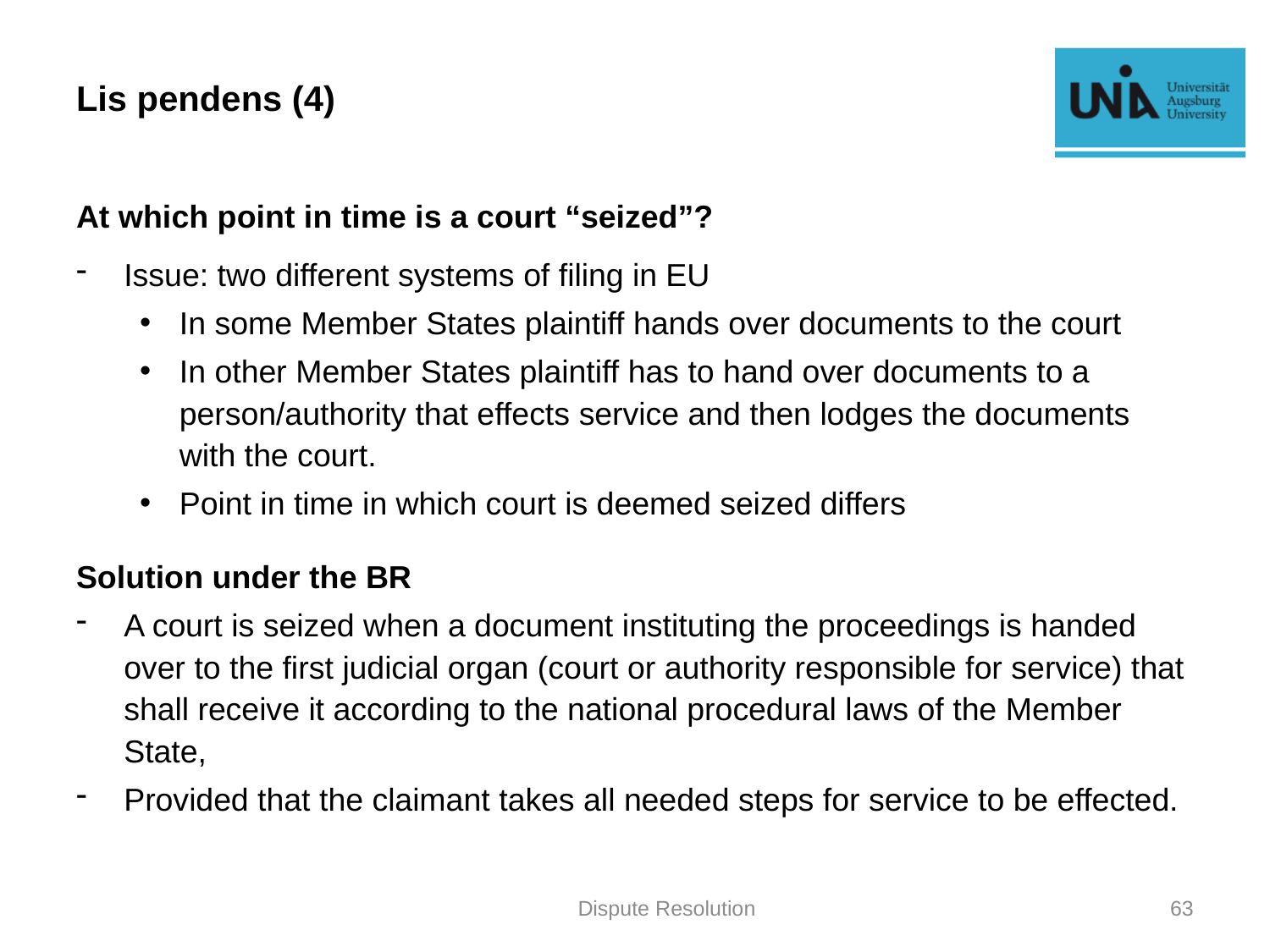

# Lis pendens (4)
At which point in time is a court “seized”?
Issue: two different systems of filing in EU
In some Member States plaintiff hands over documents to the court
In other Member States plaintiff has to hand over documents to a person/authority that effects service and then lodges the documents with the court.
Point in time in which court is deemed seized differs
Solution under the BR
A court is seized when a document instituting the proceedings is handed over to the first judicial organ (court or authority responsible for service) that shall receive it according to the national procedural laws of the Member State,
Provided that the claimant takes all needed steps for service to be effected.
Dispute Resolution
63